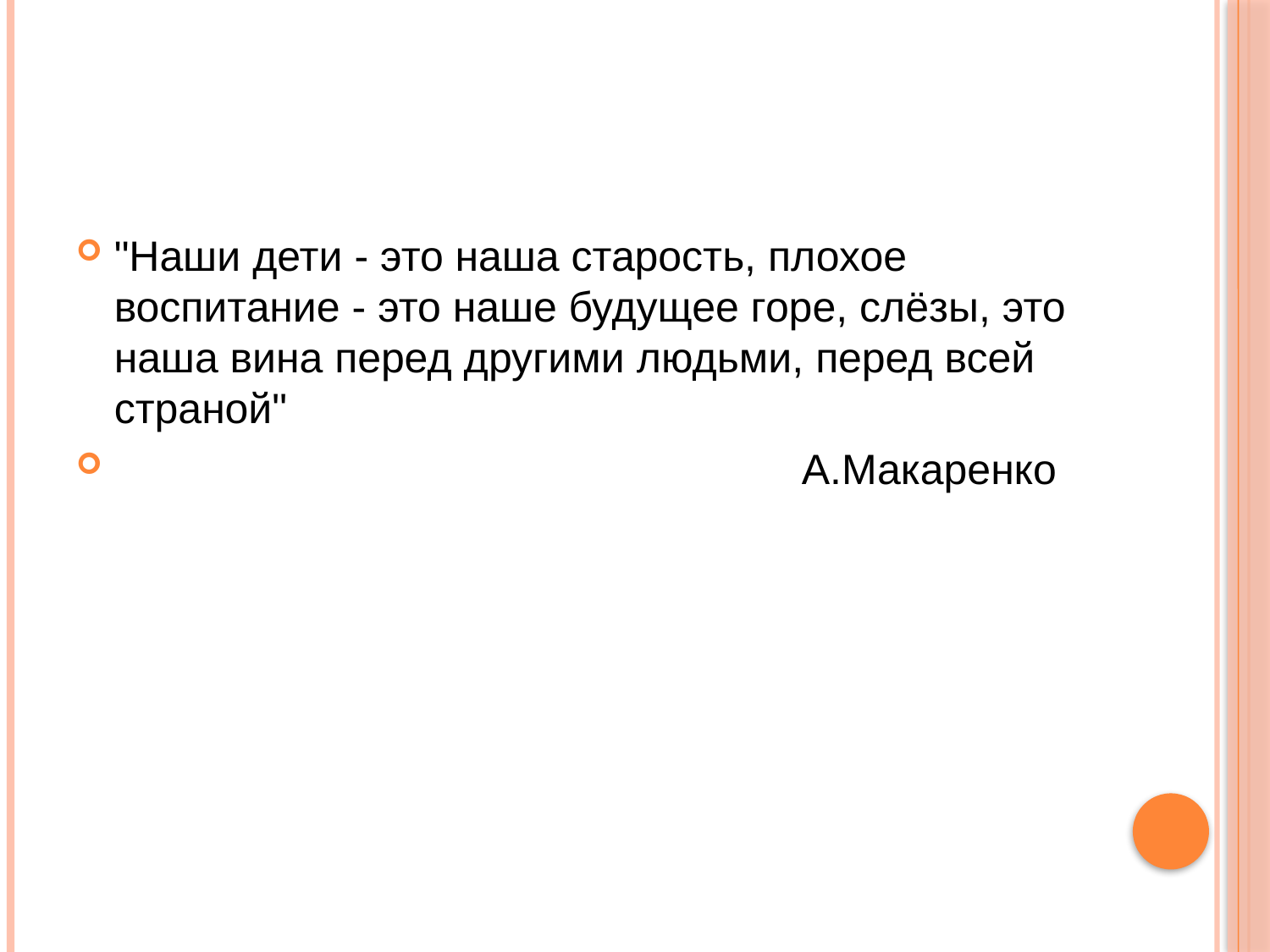

#
"Наши дети - это наша старость, плохое воспитание - это наше будущее горе, слёзы, это наша вина перед другими людьми, перед всей страной"
                                                          А.Макаренко